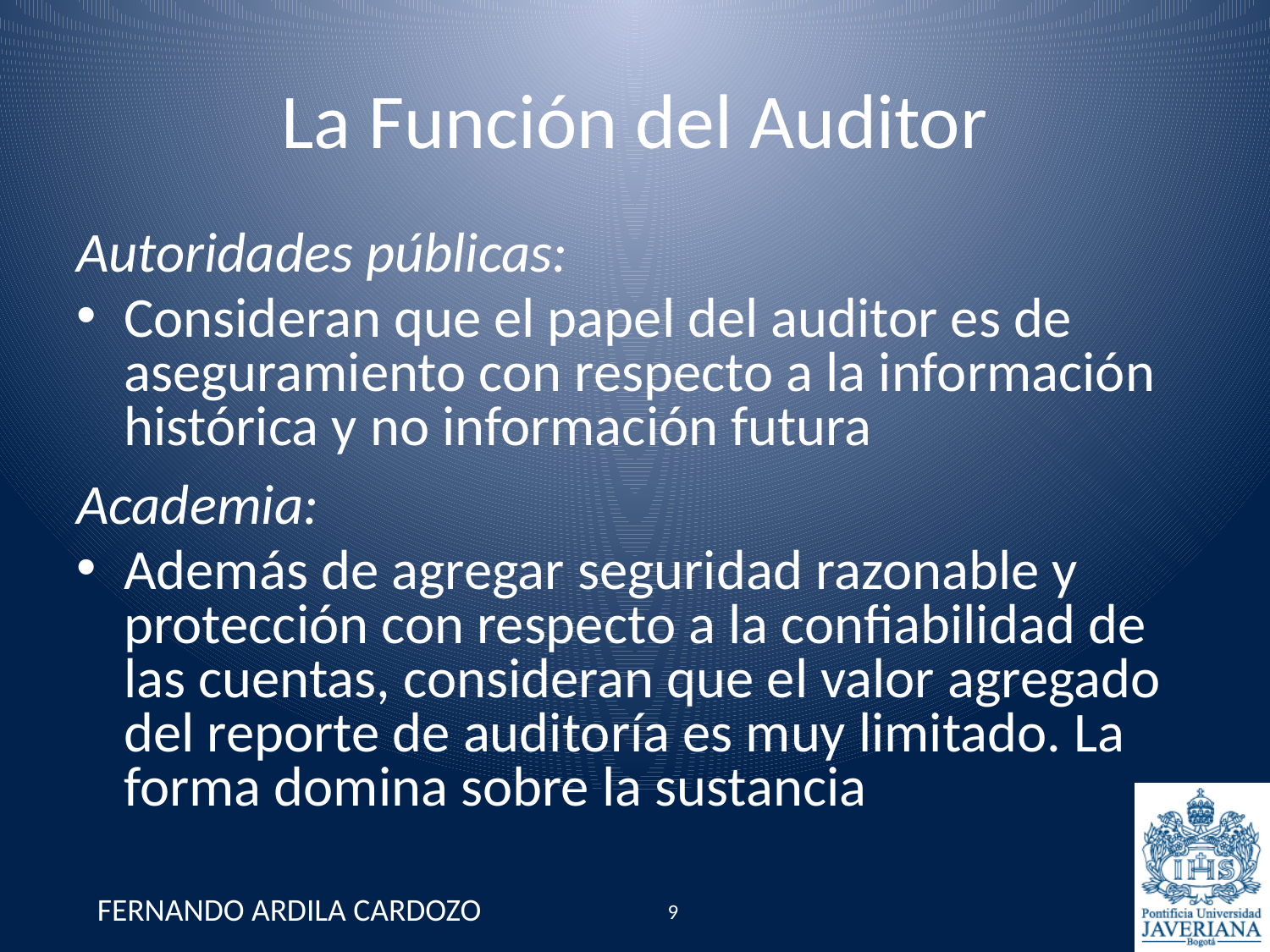

# La Función del Auditor
Autoridades públicas:
Consideran que el papel del auditor es de aseguramiento con respecto a la información histórica y no información futura
Academia:
Además de agregar seguridad razonable y protección con respecto a la confiabilidad de las cuentas, consideran que el valor agregado del reporte de auditoría es muy limitado. La forma domina sobre la sustancia
FERNANDO ARDILA CARDOZO
9